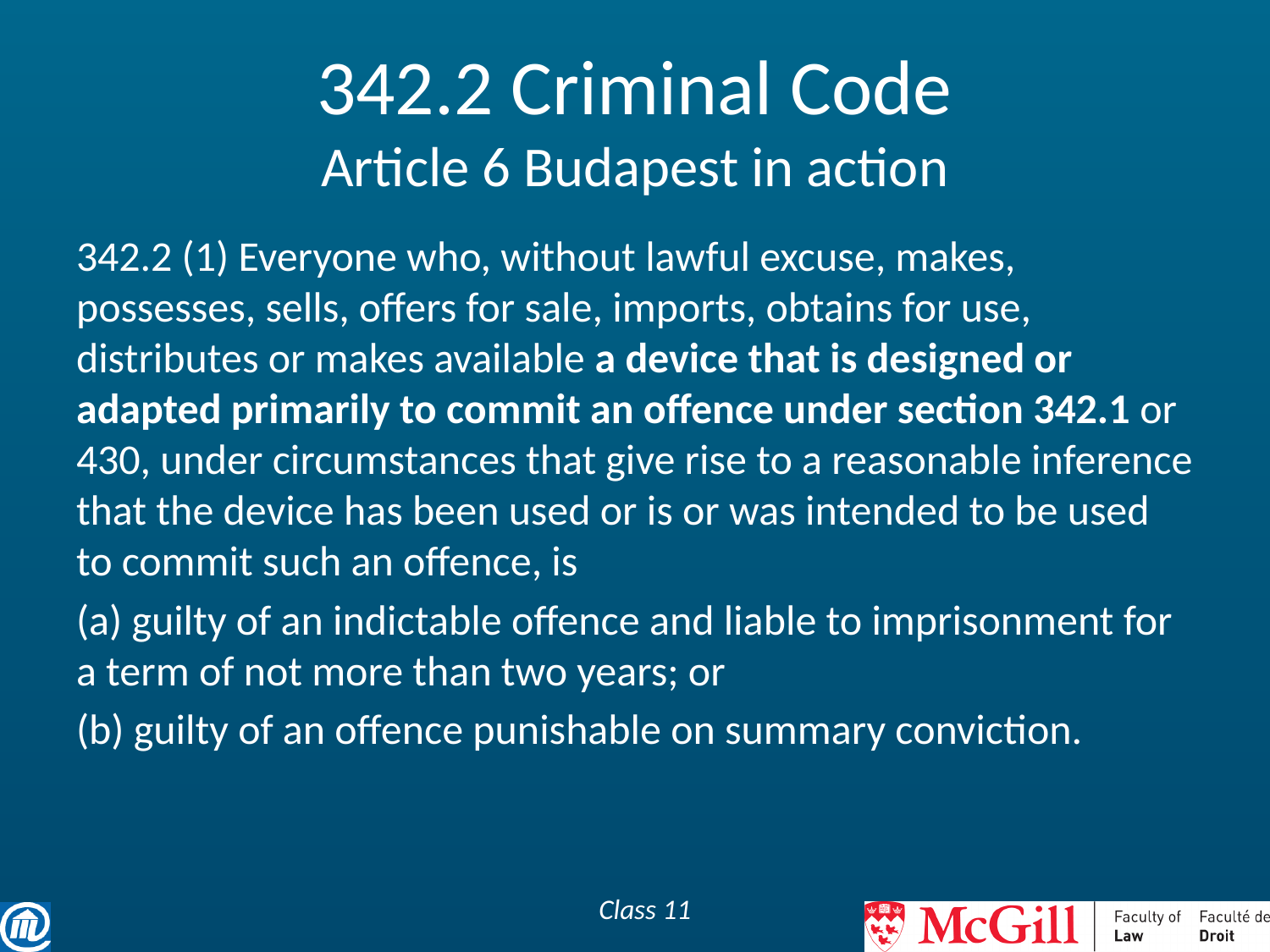

# 342.2 Criminal Code Article 6 Budapest in action
342.2 (1) Everyone who, without lawful excuse, makes, possesses, sells, offers for sale, imports, obtains for use, distributes or makes available a device that is designed or adapted primarily to commit an offence under section 342.1 or 430, under circumstances that give rise to a reasonable inference that the device has been used or is or was intended to be used to commit such an offence, is
(a) guilty of an indictable offence and liable to imprisonment for a term of not more than two years; or
(b) guilty of an offence punishable on summary conviction.
Class 11